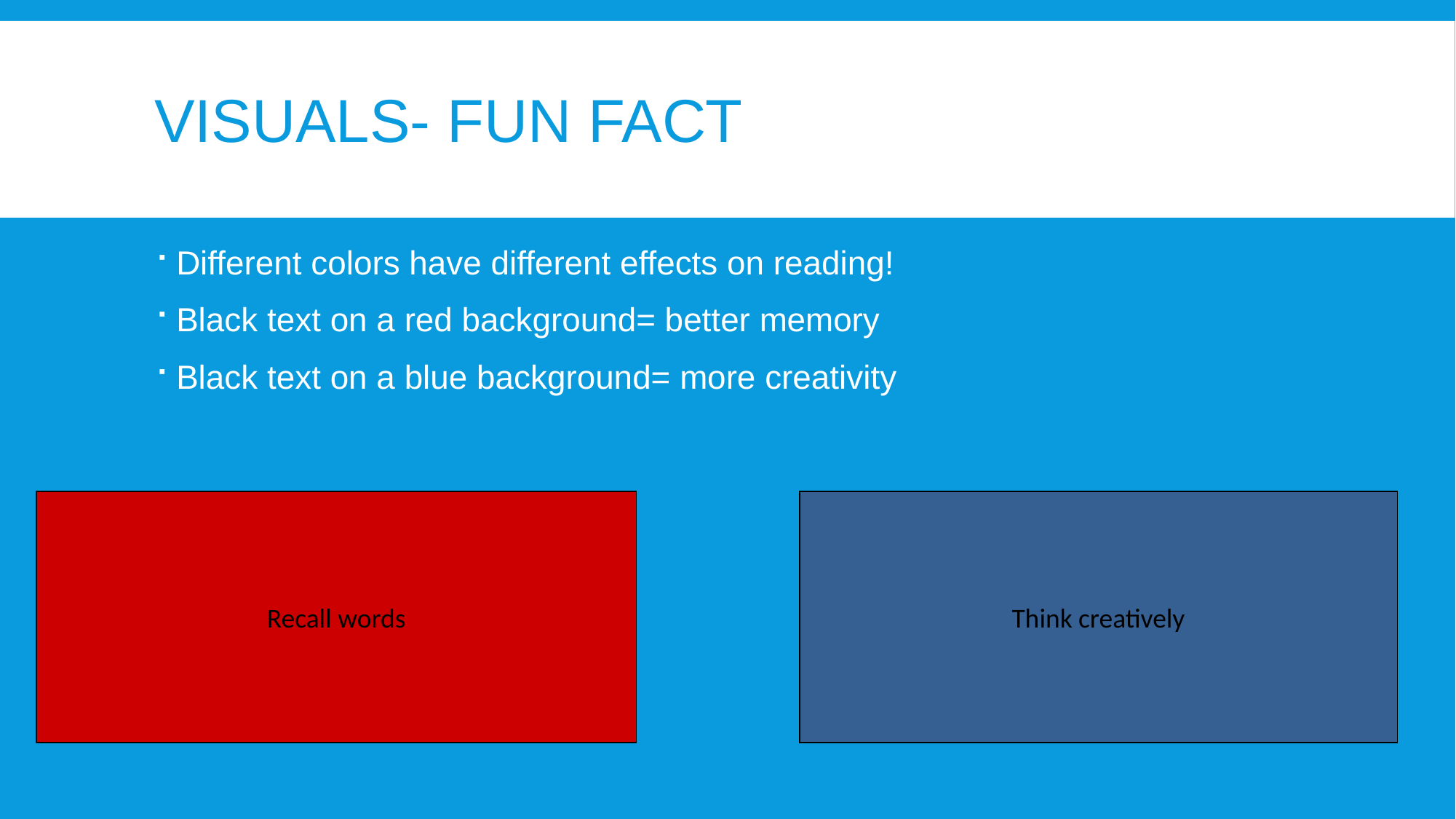

# Visuals- Fun Fact
Different colors have different effects on reading!
Black text on a red background= better memory
Black text on a blue background= more creativity
Recall words
Think creatively